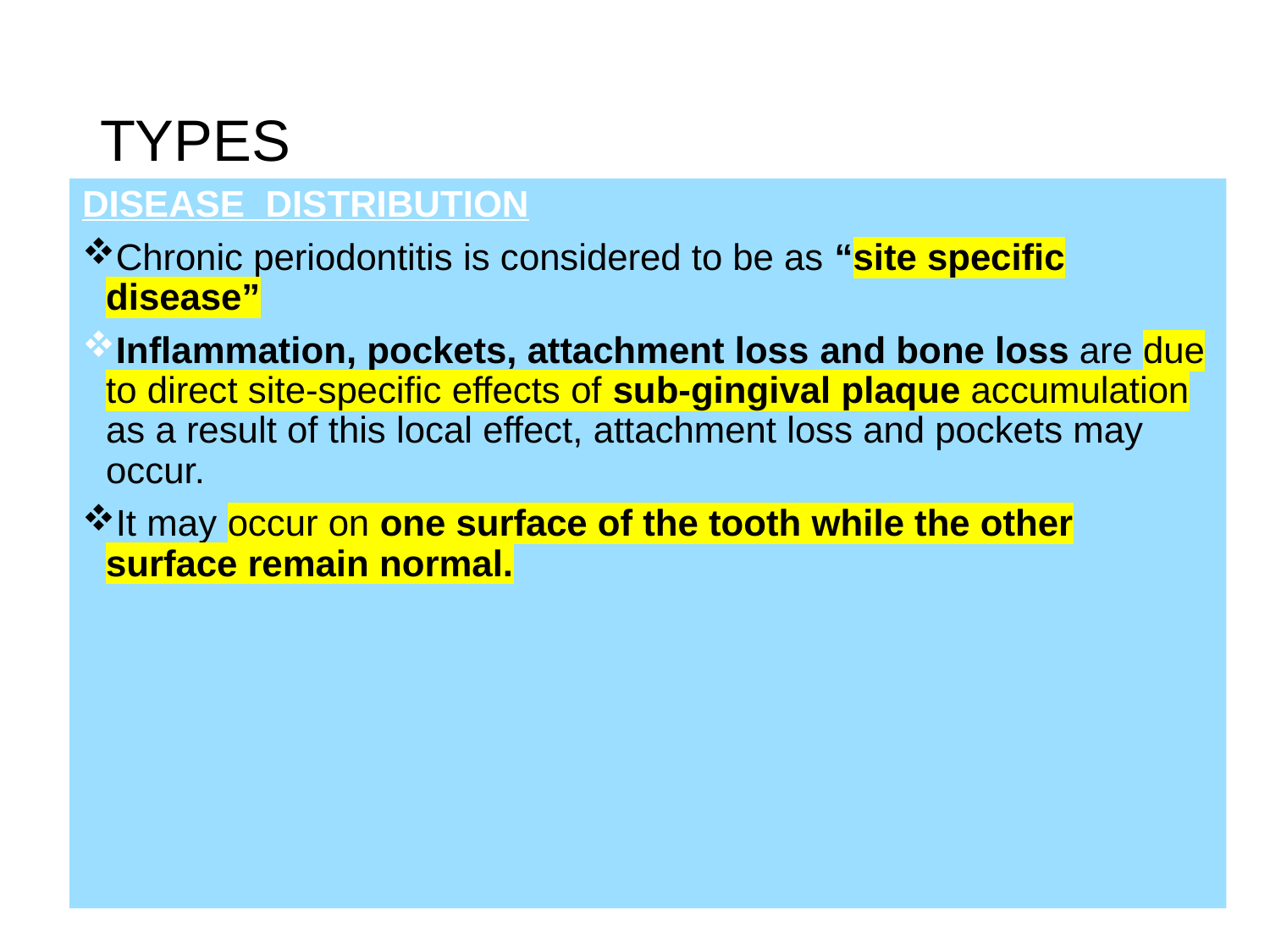

# TYPES
DISEASE  DISTRIBUTION
Chronic periodontitis is considered to be as “site specific disease”
Inflammation, pockets, attachment loss and bone loss are due to direct site-specific effects of sub-gingival plaque accumulation as a result of this local effect, attachment loss and pockets may occur.
It may occur on one surface of the tooth while the other surface remain normal.